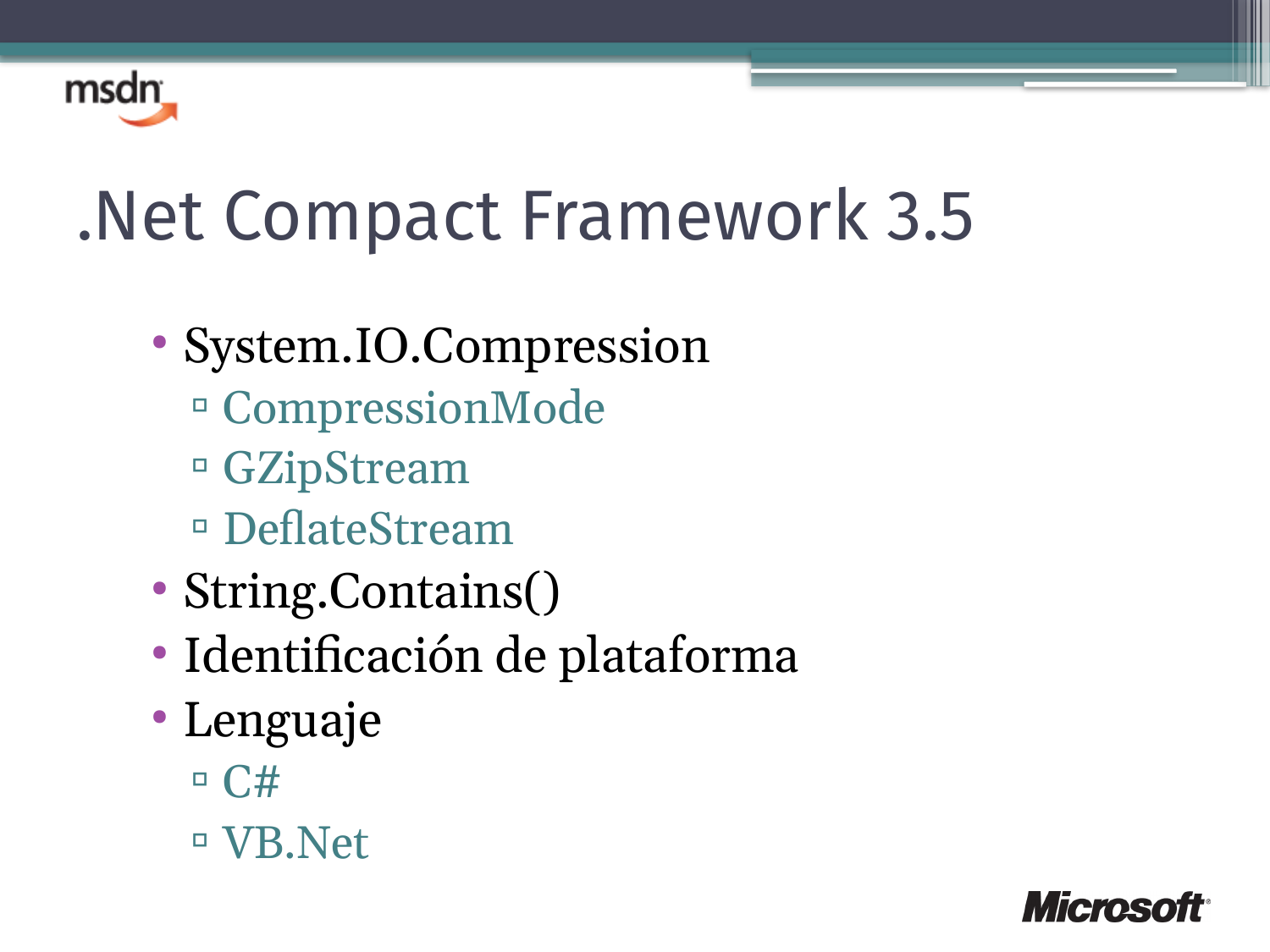

# .Net Compact Framework 3.5
System.IO.Compression
CompressionMode
GZipStream
DeflateStream
String.Contains()
Identificación de plataforma
Lenguaje
C#
VB.Net